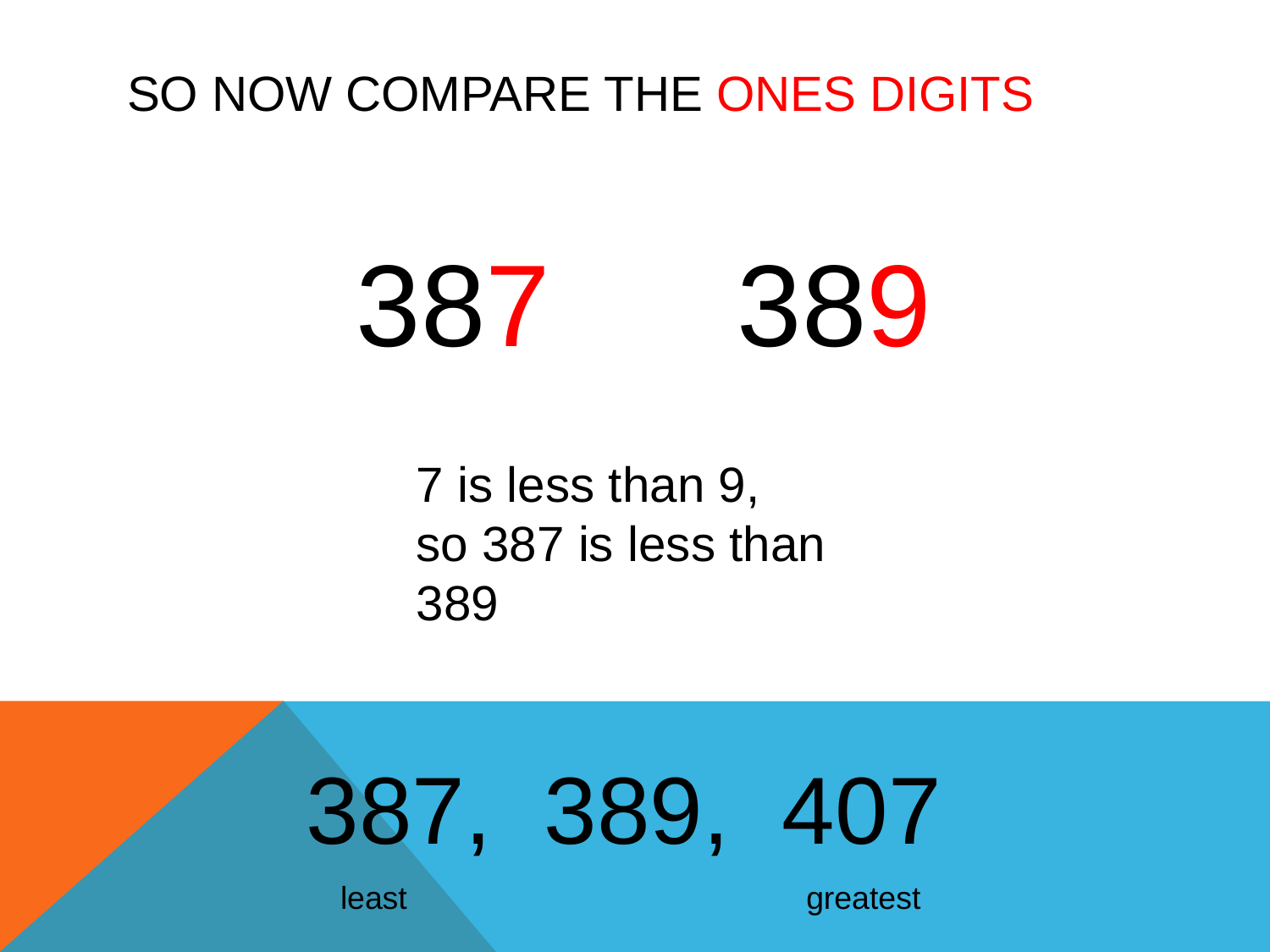

# So now compare the ones digits
387		389
7 is less than 9,
so 387 is less than 389
387,  389,  407
least
greatest